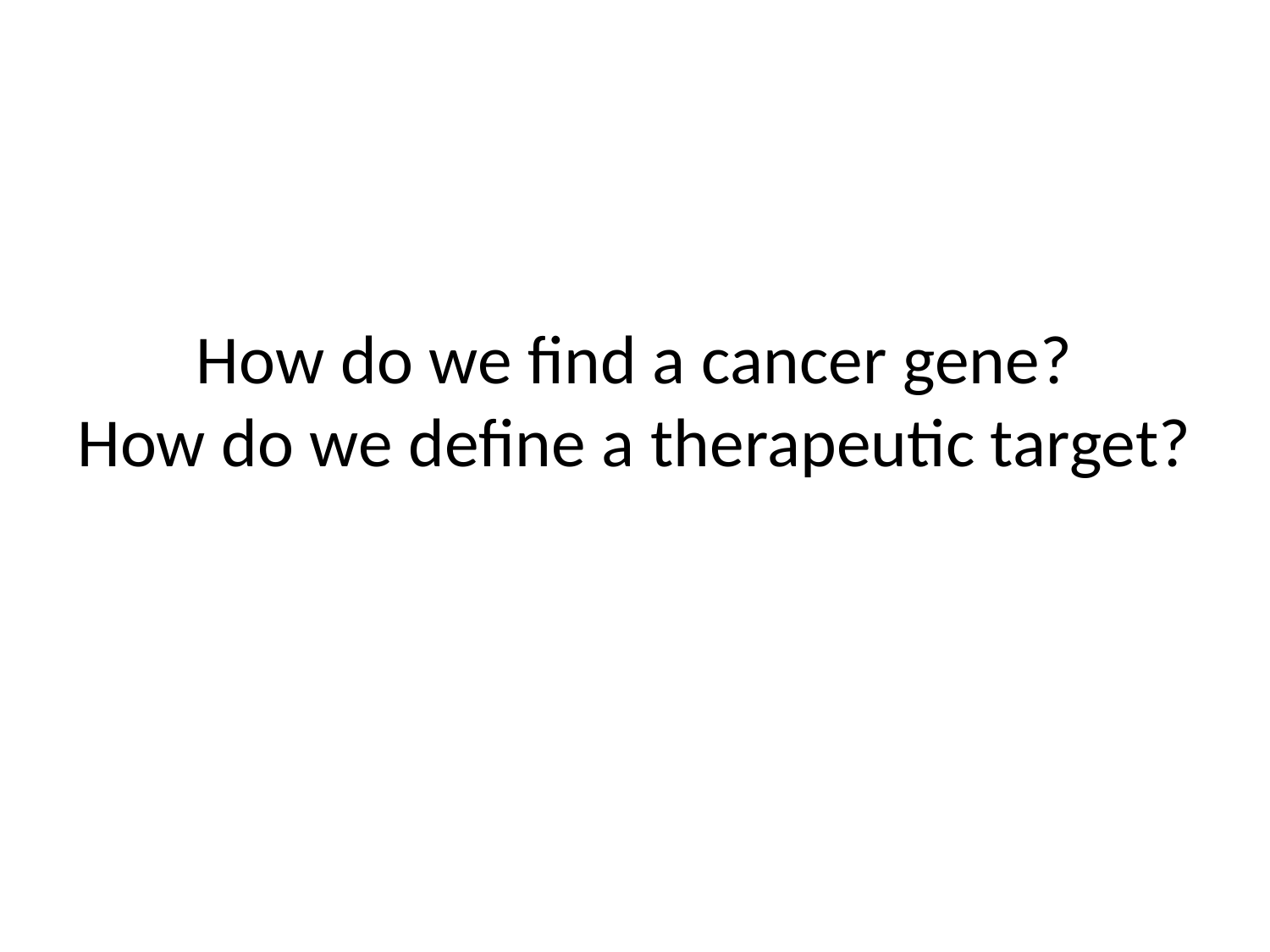

# How do we find a cancer gene? How do we define a therapeutic target?